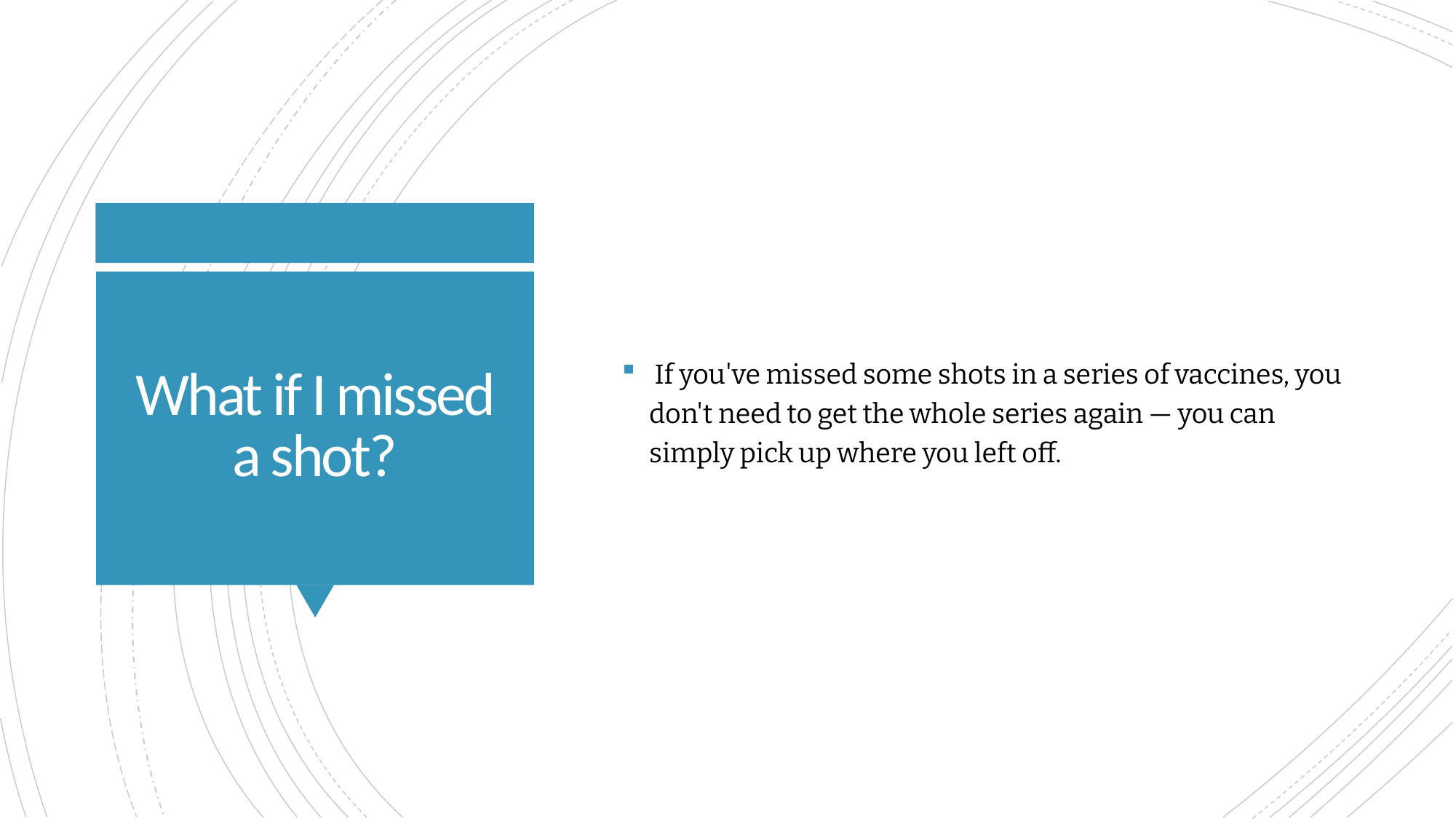

If you've missed some shots in a series of vaccines, you don't need to get the whole series again — you can simply pick up where you left off.
# What if I missed a shot?